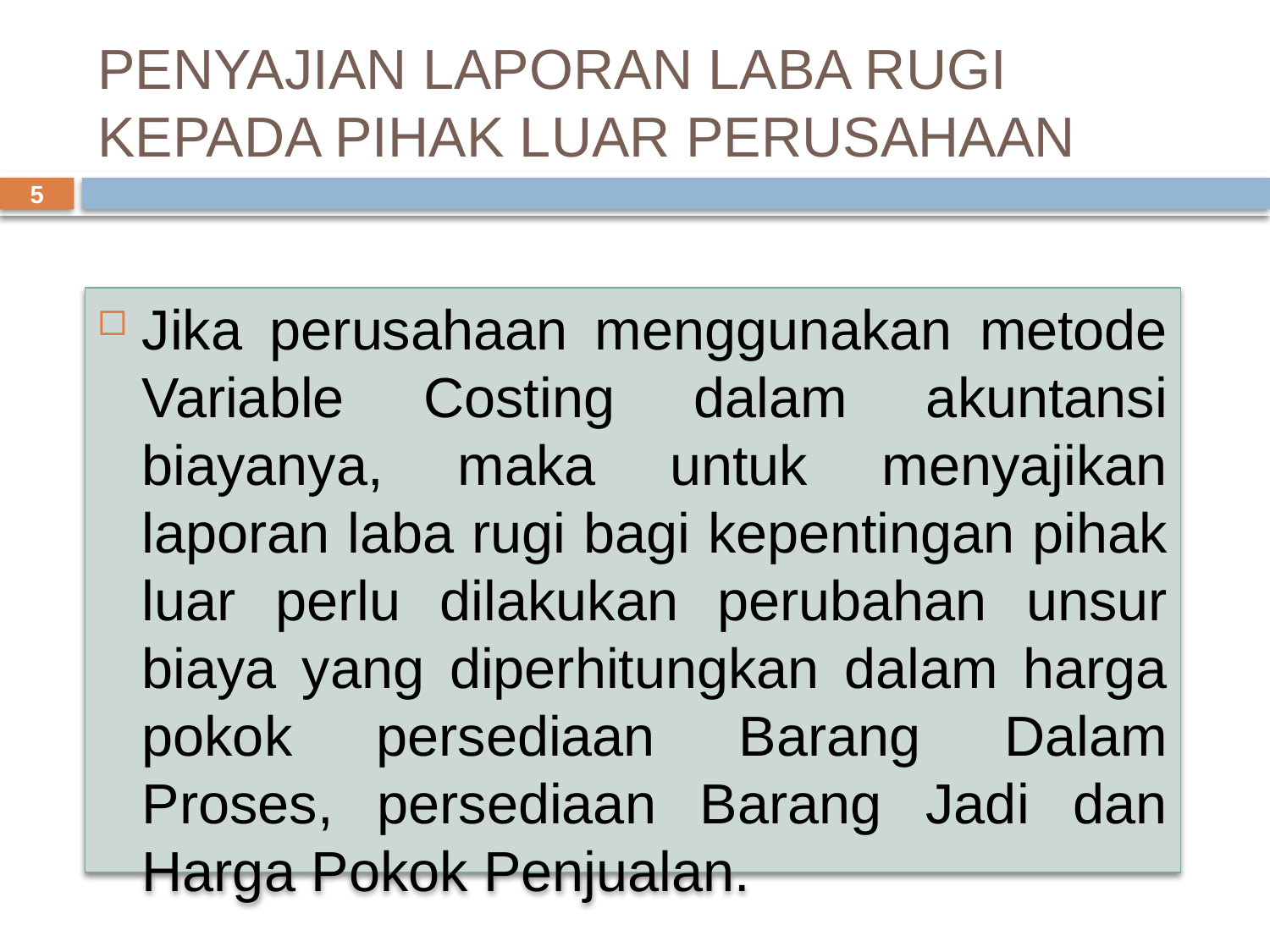

# PENYAJIAN LAPORAN LABA RUGI KEPADA PIHAK LUAR PERUSAHAAN
5
Jika perusahaan menggunakan metode Variable Costing dalam akuntansi biayanya, maka untuk menyajikan laporan laba rugi bagi kepentingan pihak luar perlu dilakukan perubahan unsur biaya yang diperhitungkan dalam harga pokok persediaan Barang Dalam Proses, persediaan Barang Jadi dan Harga Pokok Penjualan.